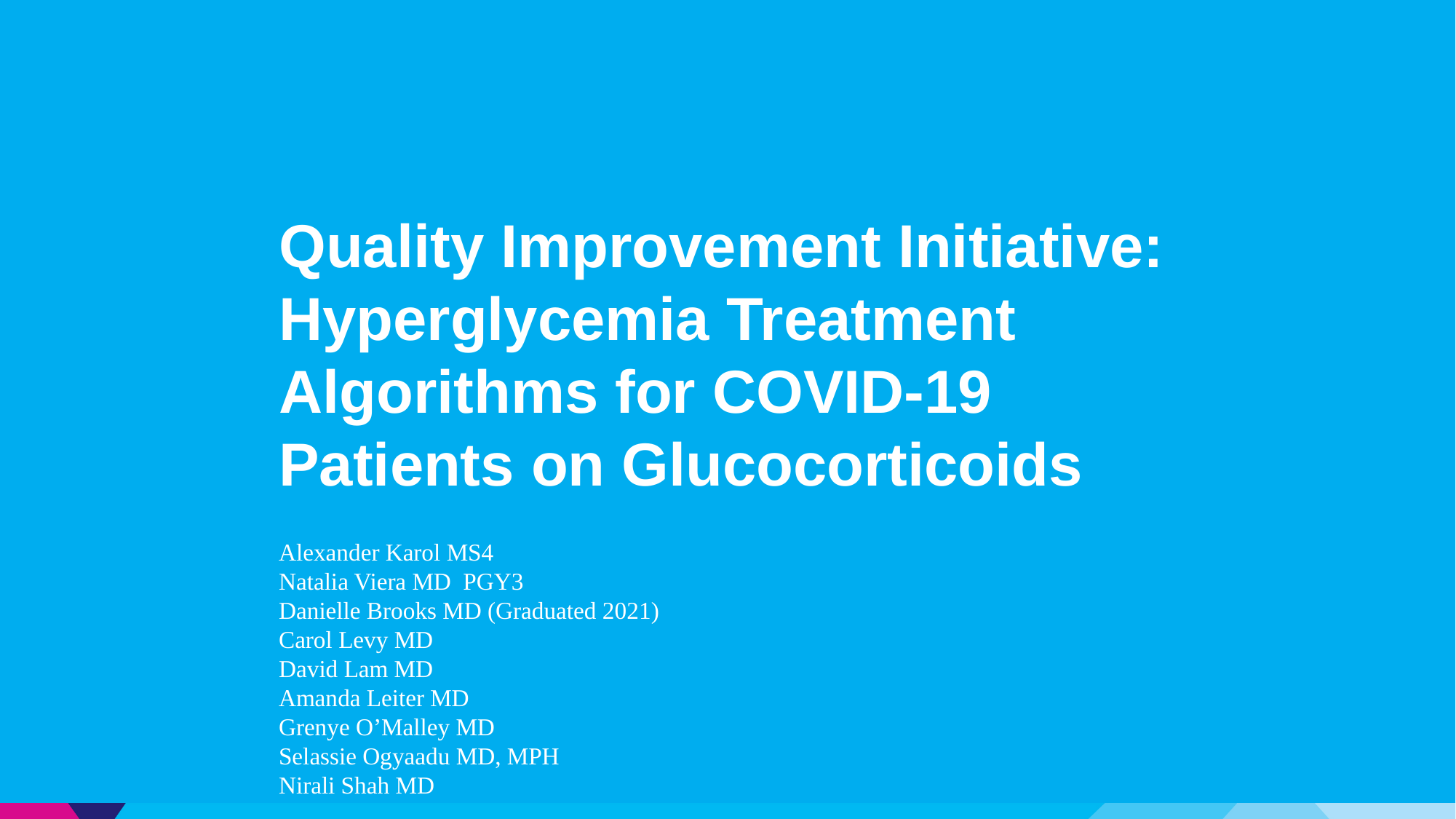

# Quality Improvement Initiative: Hyperglycemia Treatment Algorithms for COVID-19 Patients on Glucocorticoids
Alexander Karol MS4
Natalia Viera MD  PGY3
Danielle Brooks MD (Graduated 2021)
Carol Levy MD
David Lam MD
Amanda Leiter MD
Grenye O’Malley MD
Selassie Ogyaadu MD, MPH
Nirali Shah MD